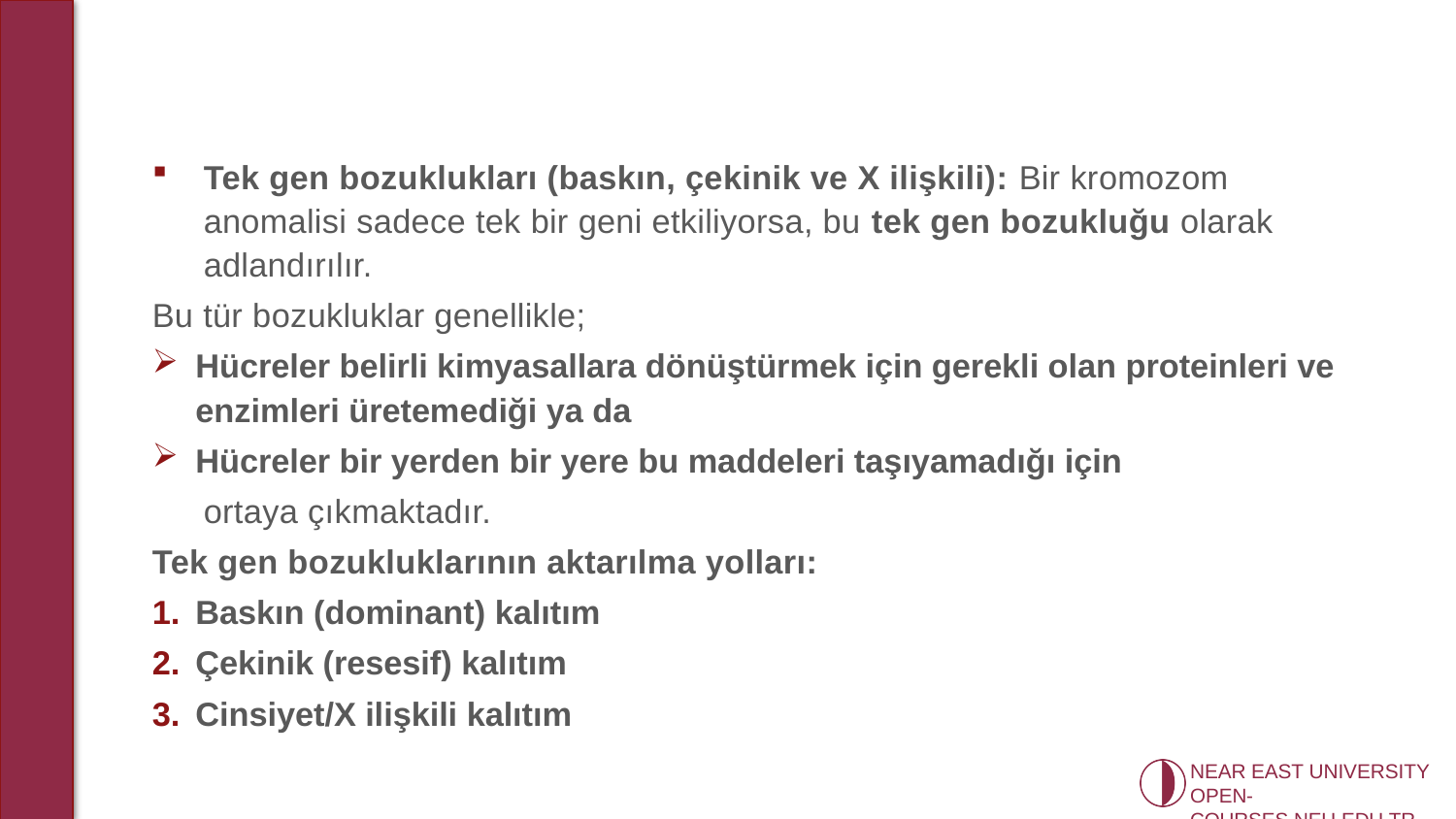

Tek gen bozuklukları (baskın, çekinik ve X ilişkili): Bir kromozom anomalisi sadece tek bir geni etkiliyorsa, bu tek gen bozukluğu olarak adlandırılır.
Bu tür bozukluklar genellikle;
Hücreler belirli kimyasallara dönüştürmek için gerekli olan proteinleri ve enzimleri üretemediği ya da
Hücreler bir yerden bir yere bu maddeleri taşıyamadığı için
	ortaya çıkmaktadır.
Tek gen bozukluklarının aktarılma yolları:
Baskın (dominant) kalıtım
Çekinik (resesif) kalıtım
Cinsiyet/X ilişkili kalıtım